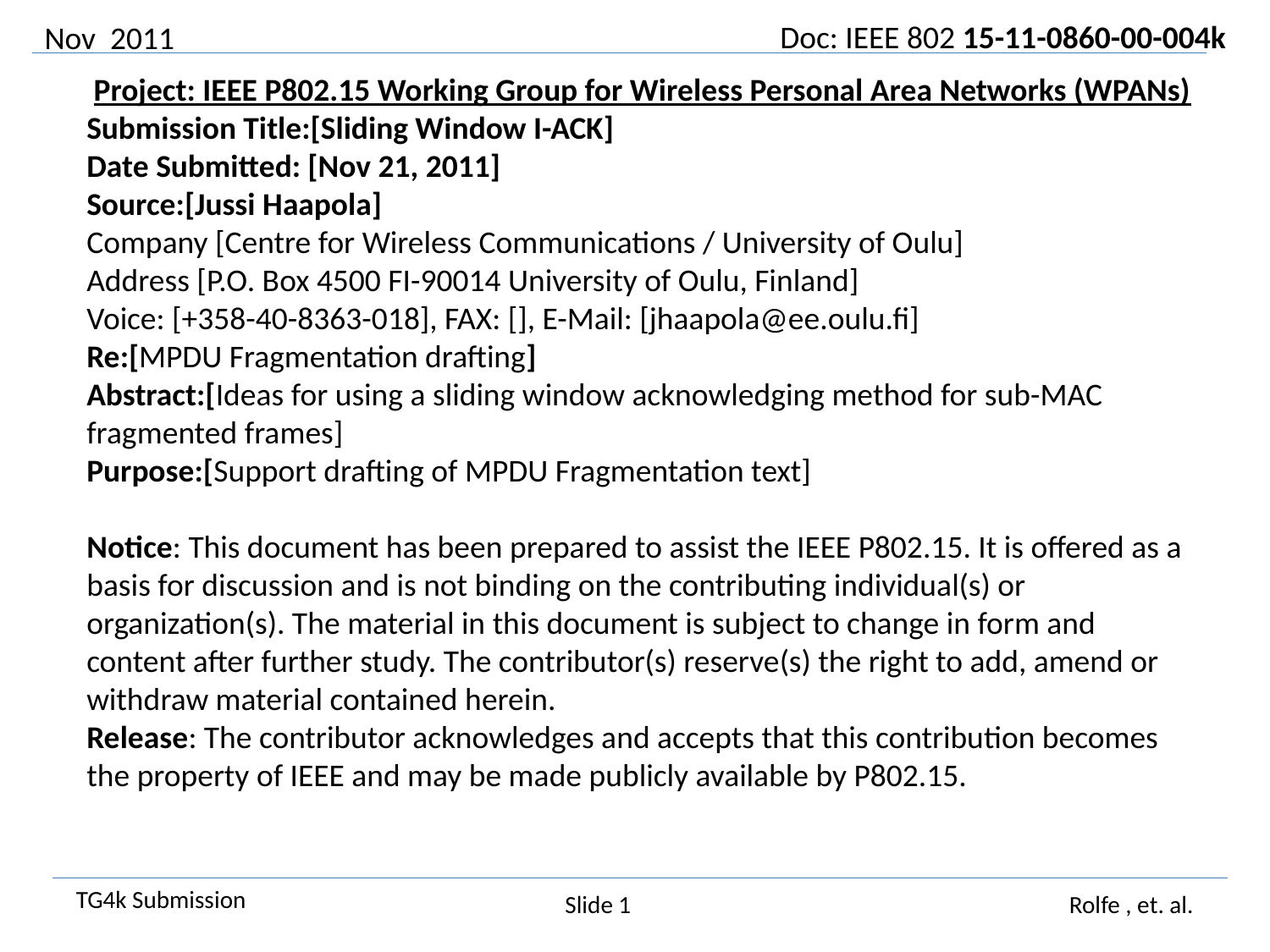

Nov  2011
 Project: IEEE P802.15 Working Group for Wireless Personal Area Networks (WPANs)
Submission Title:[Sliding Window I-ACK]
Date Submitted: [Nov 21, 2011]
Source:[Jussi Haapola]
Company [Centre for Wireless Communications / University of Oulu]
Address [P.O. Box 4500 FI-90014 University of Oulu, Finland]
Voice: [+358-40-8363-018], FAX: [], E-Mail: [jhaapola@ee.oulu.fi]
Re:[MPDU Fragmentation drafting]
Abstract:[Ideas for using a sliding window acknowledging method for sub-MAC fragmented frames]
Purpose:[Support drafting of MPDU Fragmentation text]

Notice: This document has been prepared to assist the IEEE P802.15. It is offered as a basis for discussion and is not binding on the contributing individual(s) or organization(s). The material in this document is subject to change in form and content after further study. The contributor(s) reserve(s) the right to add, amend or withdraw material contained herein.
Release: The contributor acknowledges and accepts that this contribution becomes the property of IEEE and may be made publicly available by P802.15.
1
Rolfe , et. al.